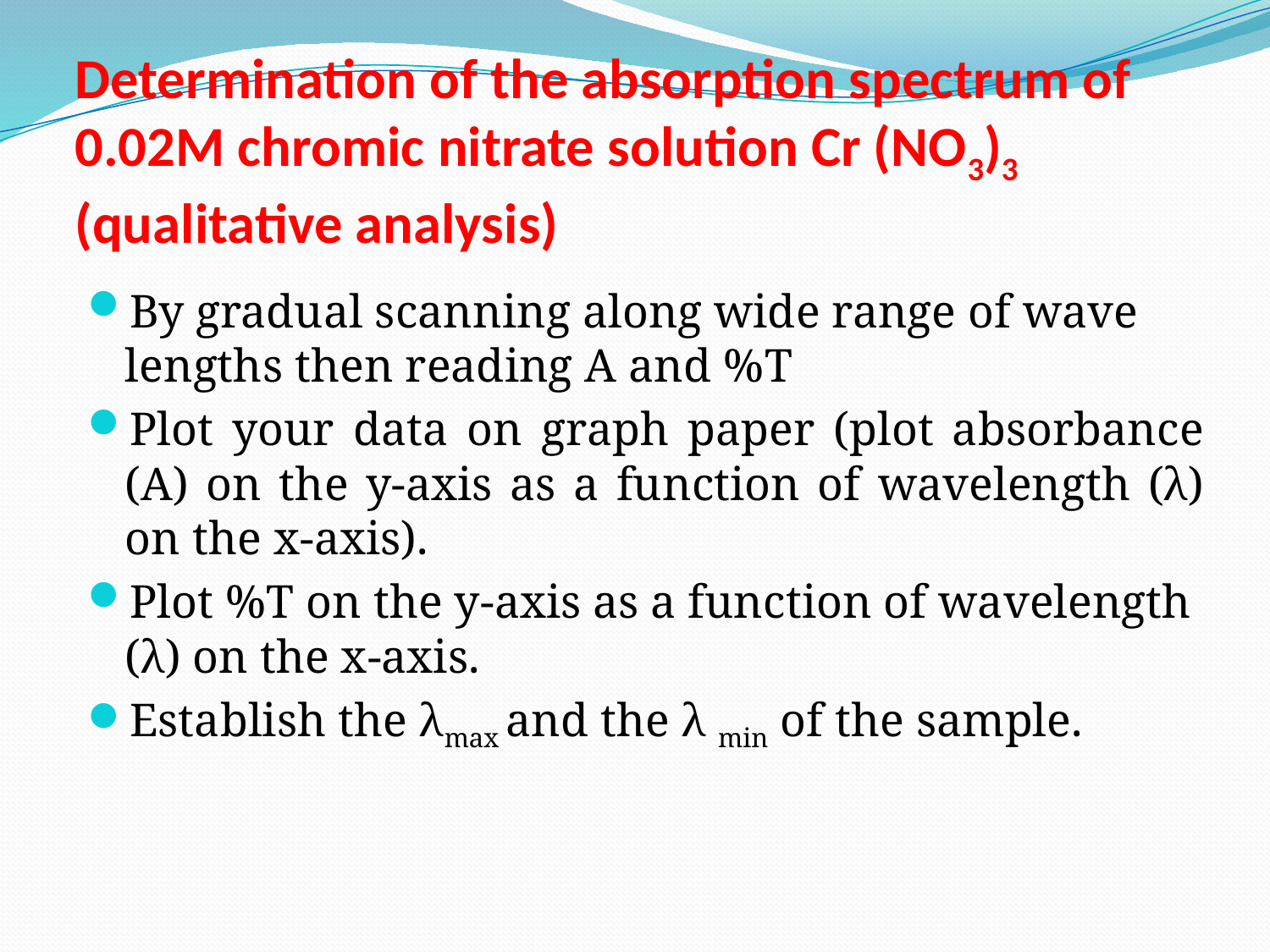

# Determination of the absorption spectrum of 0.02M chromic nitrate solution Cr (NO3)3 (qualitative analysis)
By gradual scanning along wide range of wave lengths then reading A and %T
Plot your data on graph paper (plot absorbance (A) on the y-axis as a function of wavelength (λ) on the x-axis).
Plot %T on the y-axis as a function of wavelength (λ) on the x-axis.
Establish the λmax and the λ min of the sample.